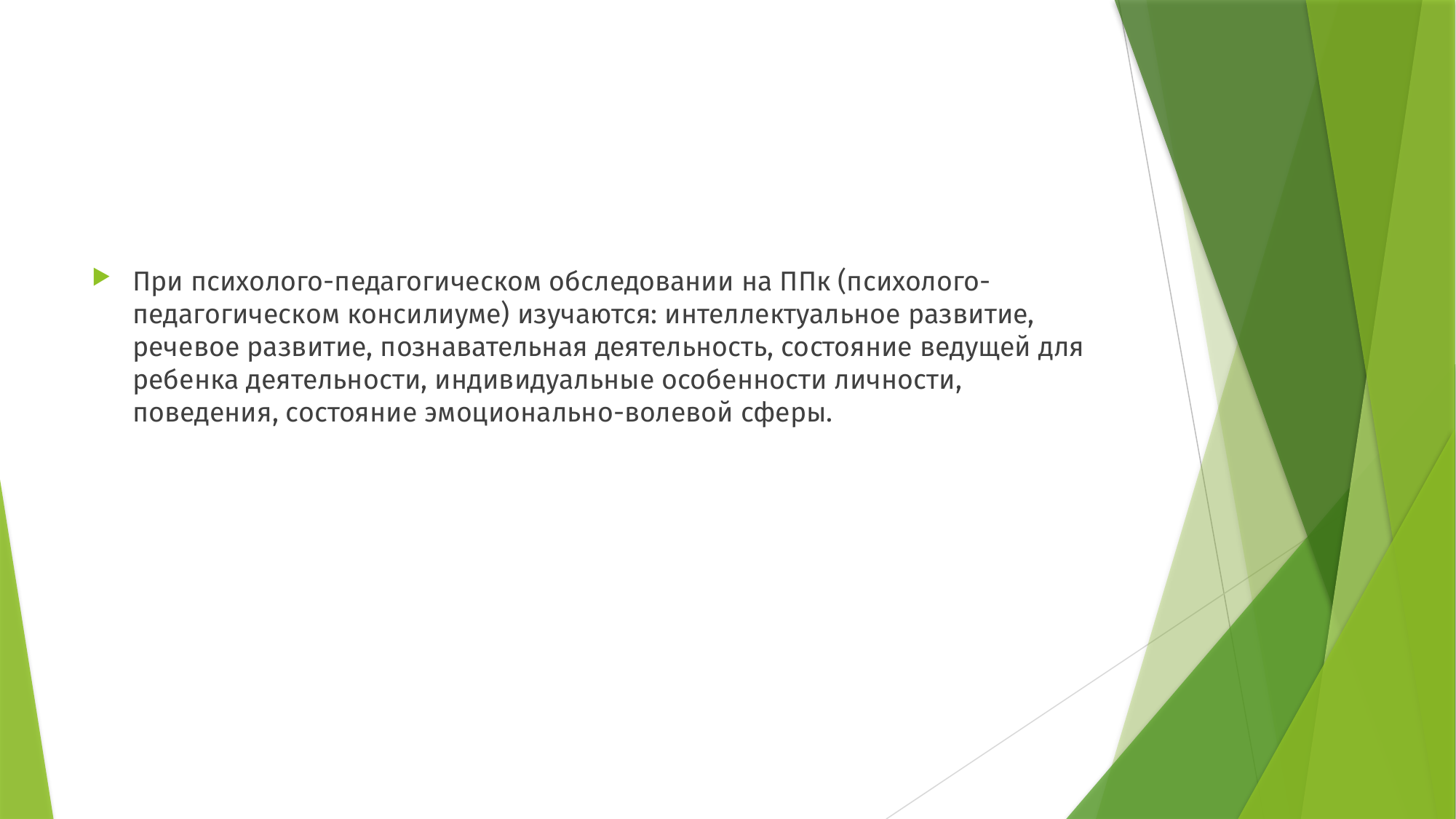

При психолого-педагогическом обследовании на ППк (психолого- педагогическом консилиуме) изучаются: интеллектуальное развитие, речевое развитие, познавательная деятельность, состояние ведущей для ребенка деятельности, индивидуальные особенности личности, поведения, состояние эмоционально-волевой сферы.